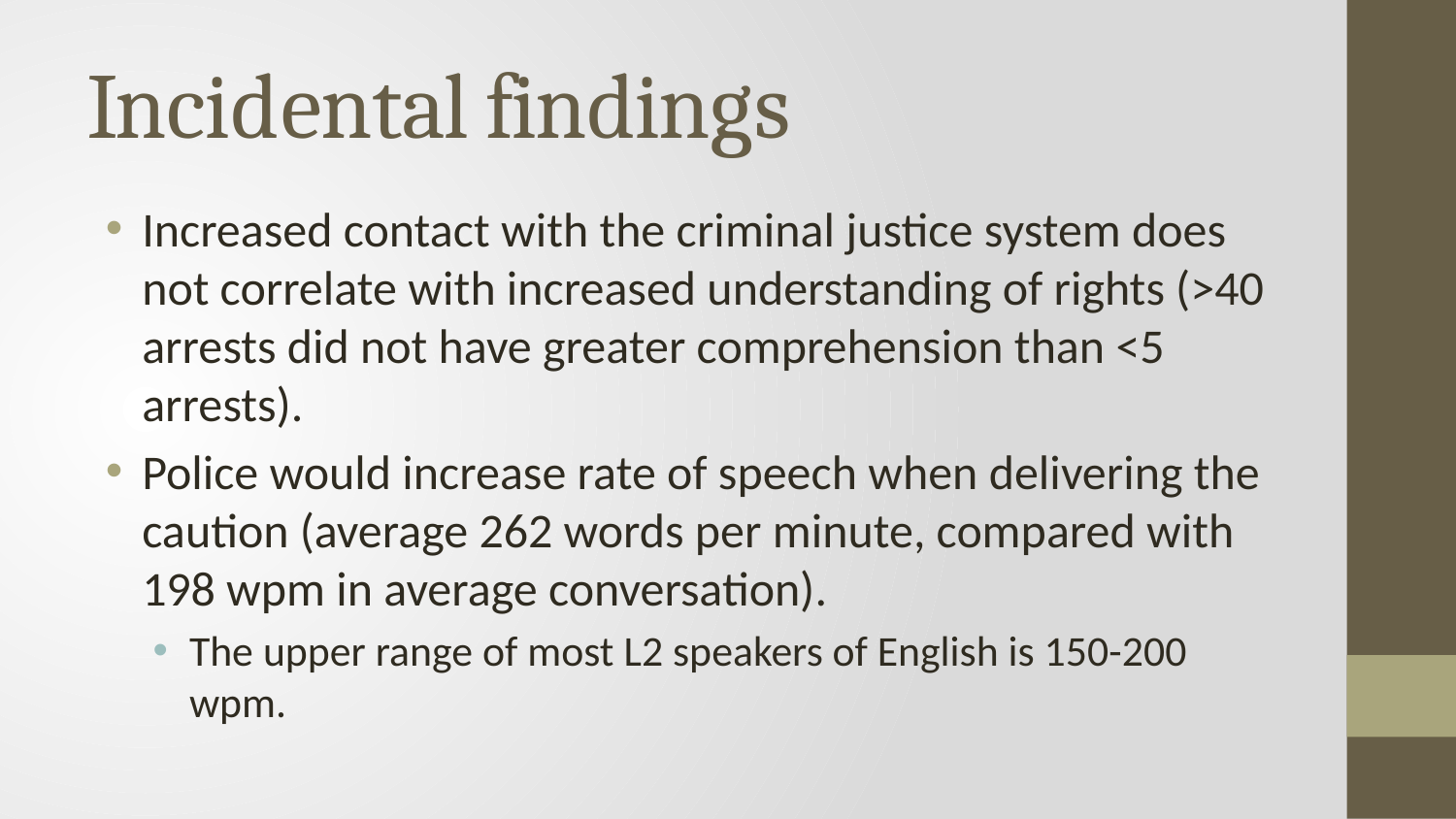

# Incidental findings
Increased contact with the criminal justice system does not correlate with increased understanding of rights (>40 arrests did not have greater comprehension than <5 arrests).
Police would increase rate of speech when delivering the caution (average 262 words per minute, compared with 198 wpm in average conversation).
The upper range of most L2 speakers of English is 150-200 wpm.